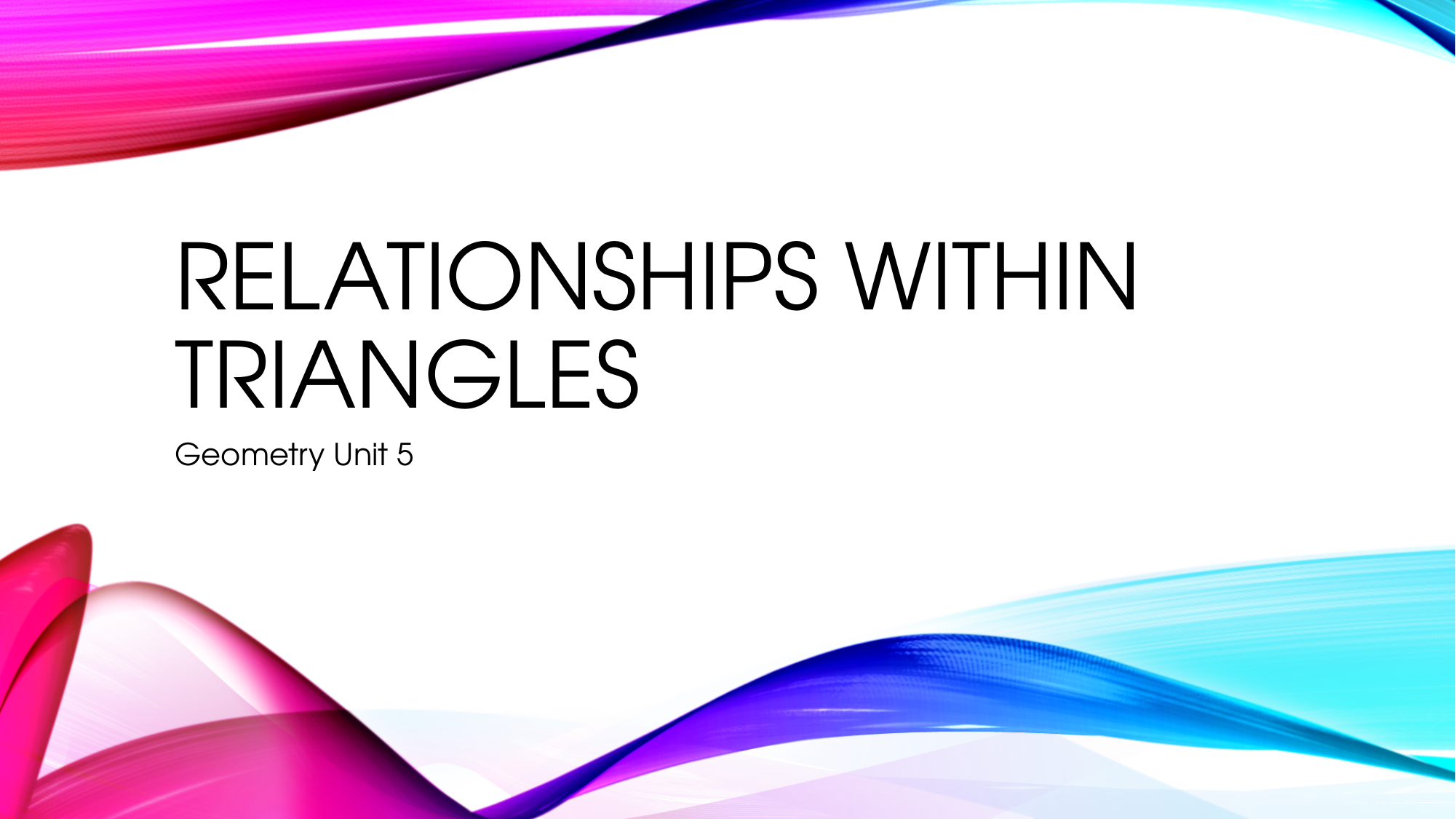

# Relationships within triangles
Geometry Unit 5